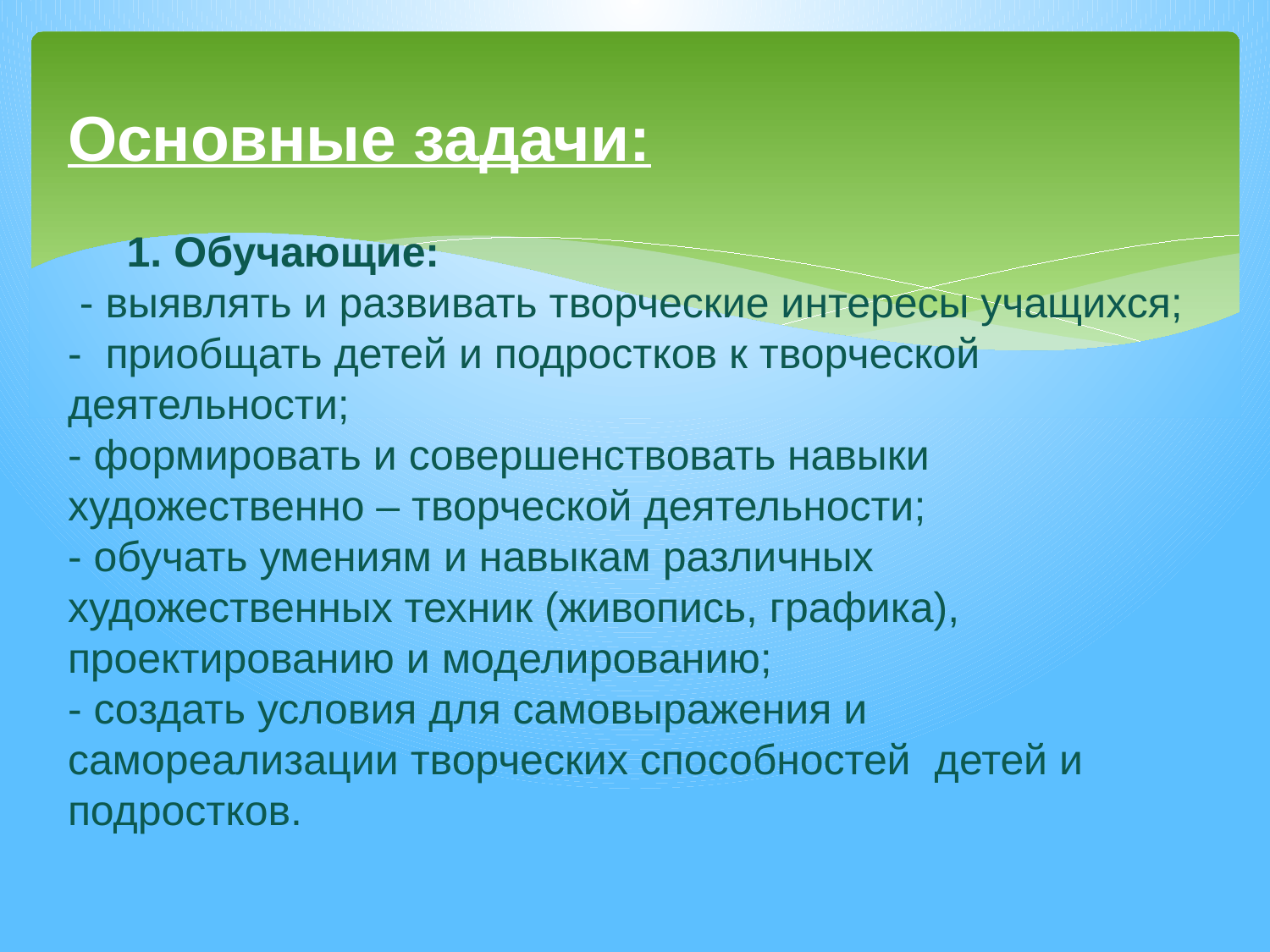

# Основные задачи: 1. Обучающие: - выявлять и развивать творческие интересы учащихся; -  приобщать детей и подростков к творческой деятельности; - формировать и совершенствовать навыки  художественно – творческой деятельности; - обучать умениям и навыкам различных художественных техник (живопись, графика), проектированию и моделированию; - создать условия для самовыражения и самореализации творческих способностей  детей и подростков.